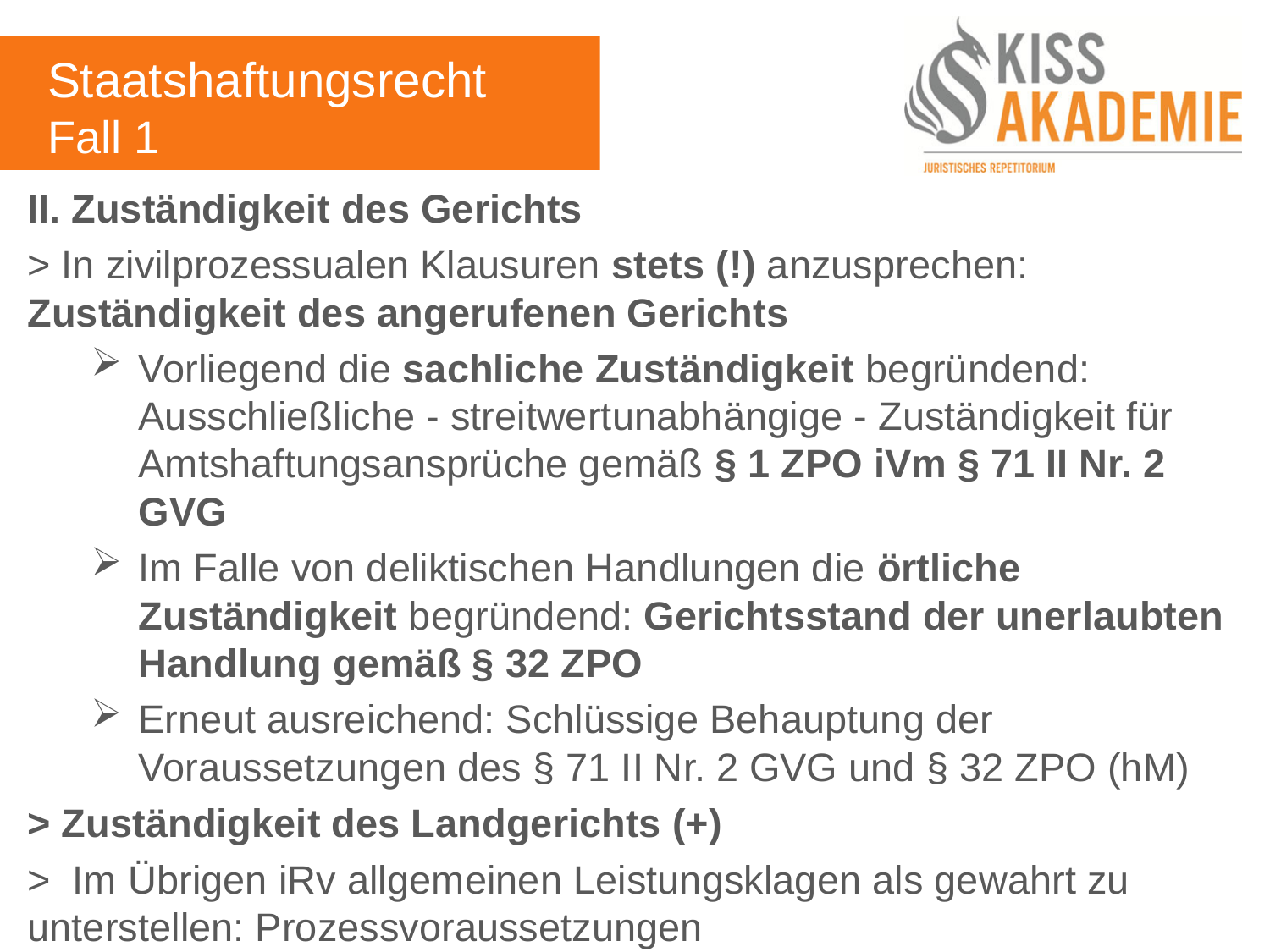

Staatshaftungsrecht
Fall 1
II. Zuständigkeit des Gerichts
> In zivilprozessualen Klausuren stets (!) anzusprechen: Zuständigkeit des angerufenen Gerichts
Vorliegend die sachliche Zuständigkeit begründend: Ausschließliche - streitwertunabhängige - Zuständigkeit für Amtshaftungsansprüche gemäß § 1 ZPO iVm § 71 II Nr. 2 GVG
Im Falle von deliktischen Handlungen die örtliche Zuständigkeit begründend: Gerichtsstand der unerlaubten Handlung gemäß § 32 ZPO
Erneut ausreichend: Schlüssige Behauptung der Voraussetzungen des § 71 II Nr. 2 GVG und § 32 ZPO (hM)
> Zuständigkeit des Landgerichts (+)
>  Im Übrigen iRv allgemeinen Leistungsklagen als gewahrt zu unterstellen: Prozessvoraussetzungen
>  Zulässigkeit: (+)